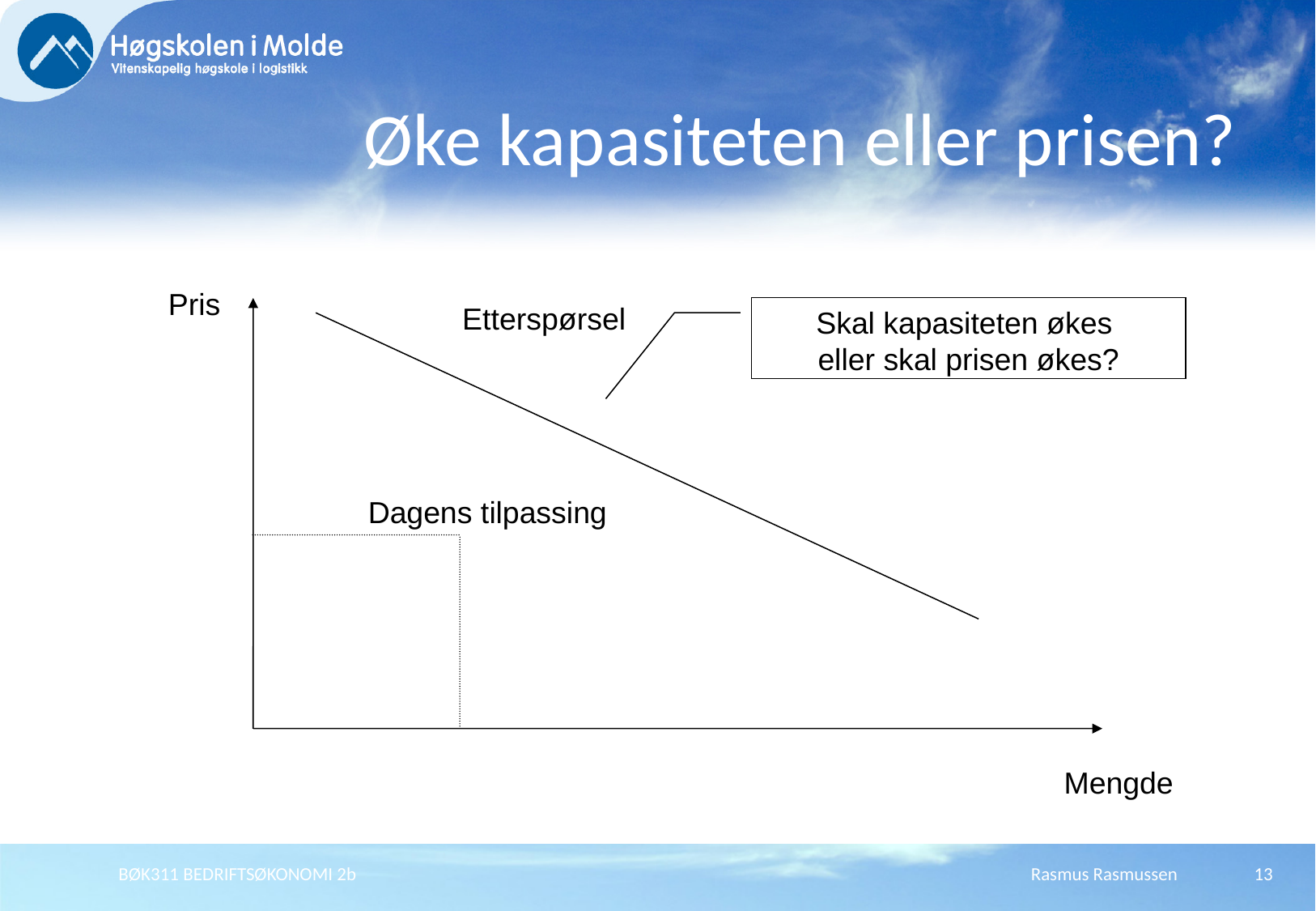

# Øke kapasiteten eller prisen?
Pris

Mengde
Etterspørsel

Skal kapasiteten økes
eller skal prisen økes?
Dagens tilpassing

BØK311 BEDRIFTSØKONOMI 2b
Rasmus Rasmussen
13